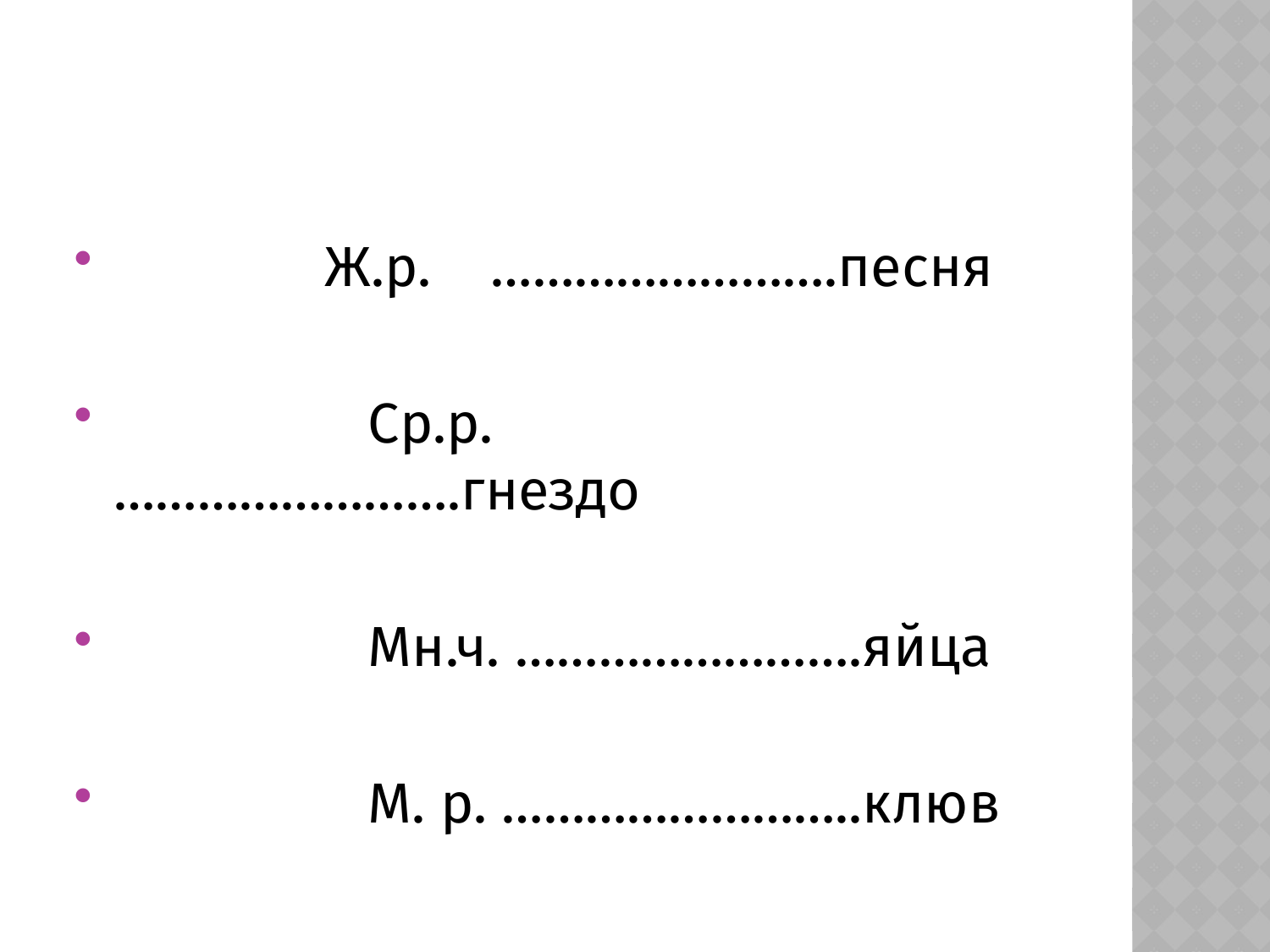

#
              Ж.р.    …………………….песня

		Ср.р.   …………………….гнездо

		Мн.ч. …………………….яйца

		М. р. ……………………..клюв